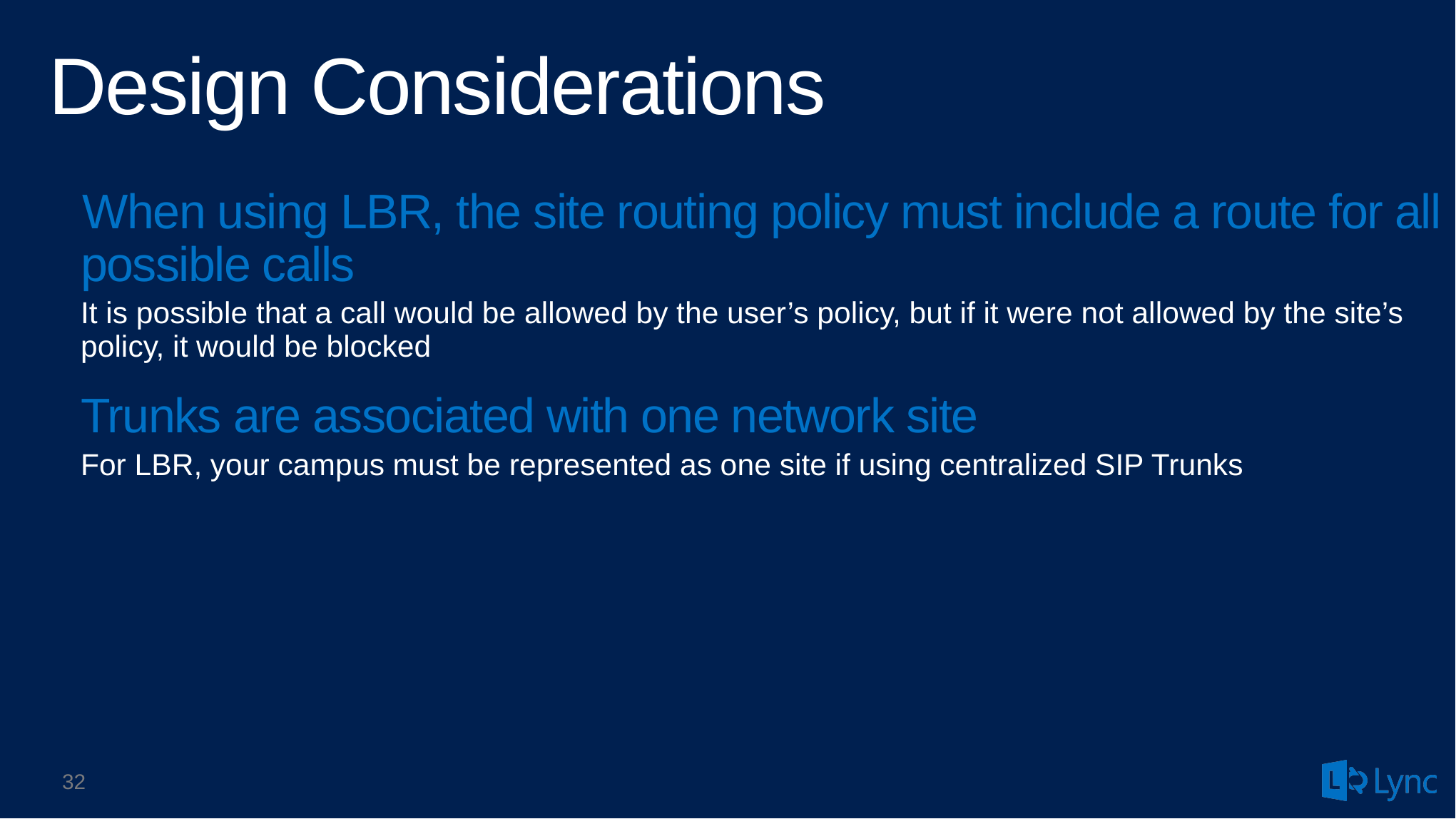

# Design Considerations
When using LBR, the site routing policy must include a route for all possible calls
It is possible that a call would be allowed by the user’s policy, but if it were not allowed by the site’s policy, it would be blocked
Trunks are associated with one network site
For LBR, your campus must be represented as one site if using centralized SIP Trunks

32